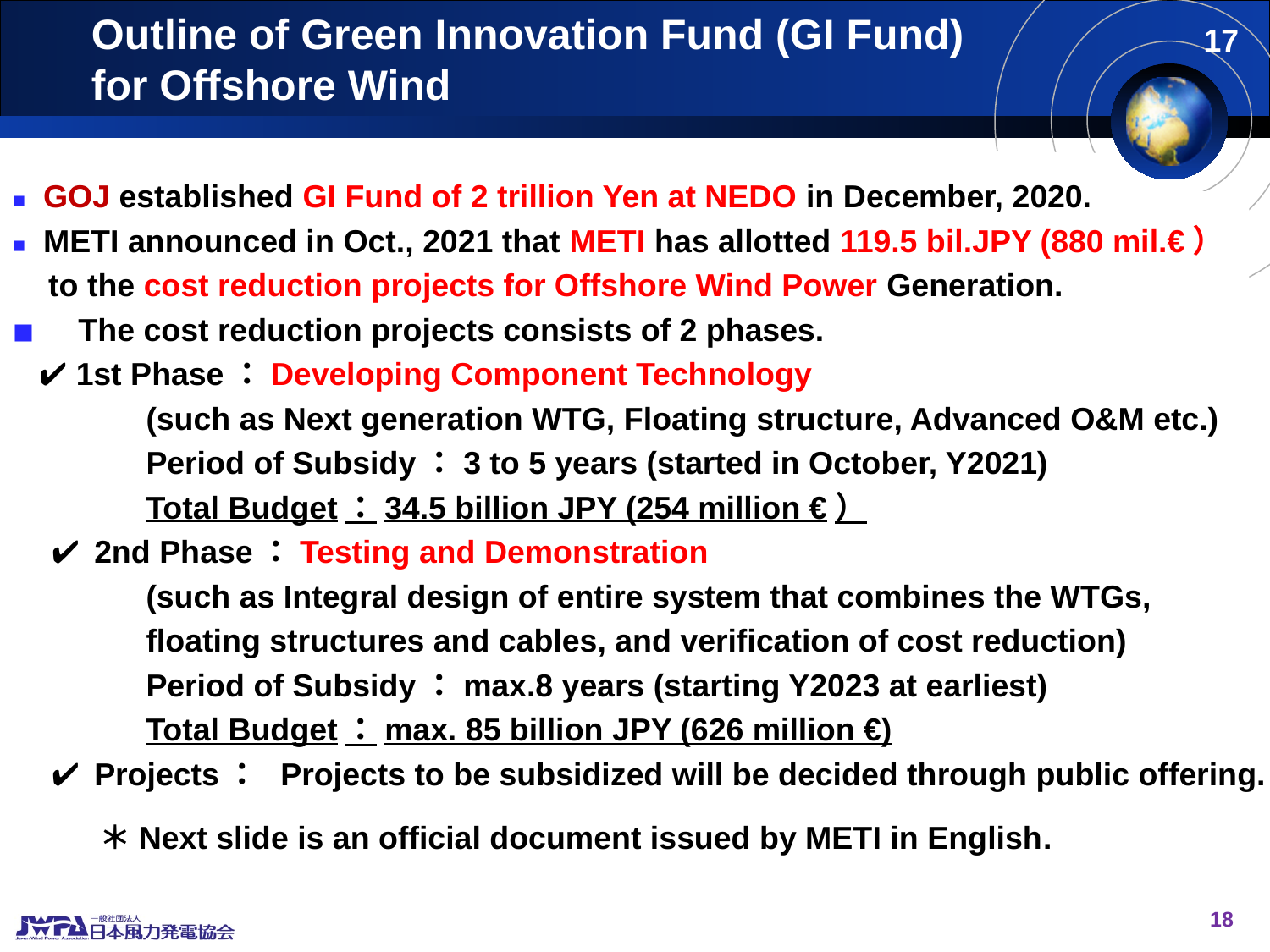

# Outline of Green Innovation Fund (GI Fund) for Offshore Wind
17
■  GOJ established GI Fund of 2 trillion Yen at NEDO in December, 2020.
■  METI announced in Oct., 2021 that METI has allotted 119.5 bil.JPY (880 mil.€）
    to the cost reduction projects for Offshore Wind Power Generation.
■　The cost reduction projects consists of 2 phases.
   ✔ 1st Phase：Developing Component Technology
               (such as Next generation WTG, Floating structure, Advanced O&M etc.)
               Period of Subsidy：3 to 5 years (started in October, Y2021)
               Total Budget：34.5 billion JPY (254 million €）
　 ✔ 2nd Phase：Testing and Demonstration
               (such as Integral design of entire system that combines the WTGs,
               floating structures and cables, and verification of cost reduction)
               Period of Subsidy：max.8 years (starting Y2023 at earliest)
               Total Budget：max. 85 billion JPY (626 million €)
　 ✔ Projects：  Projects to be subsidized will be decided through public offering.

           ＊Next slide is an official document issued by METI in English.

18